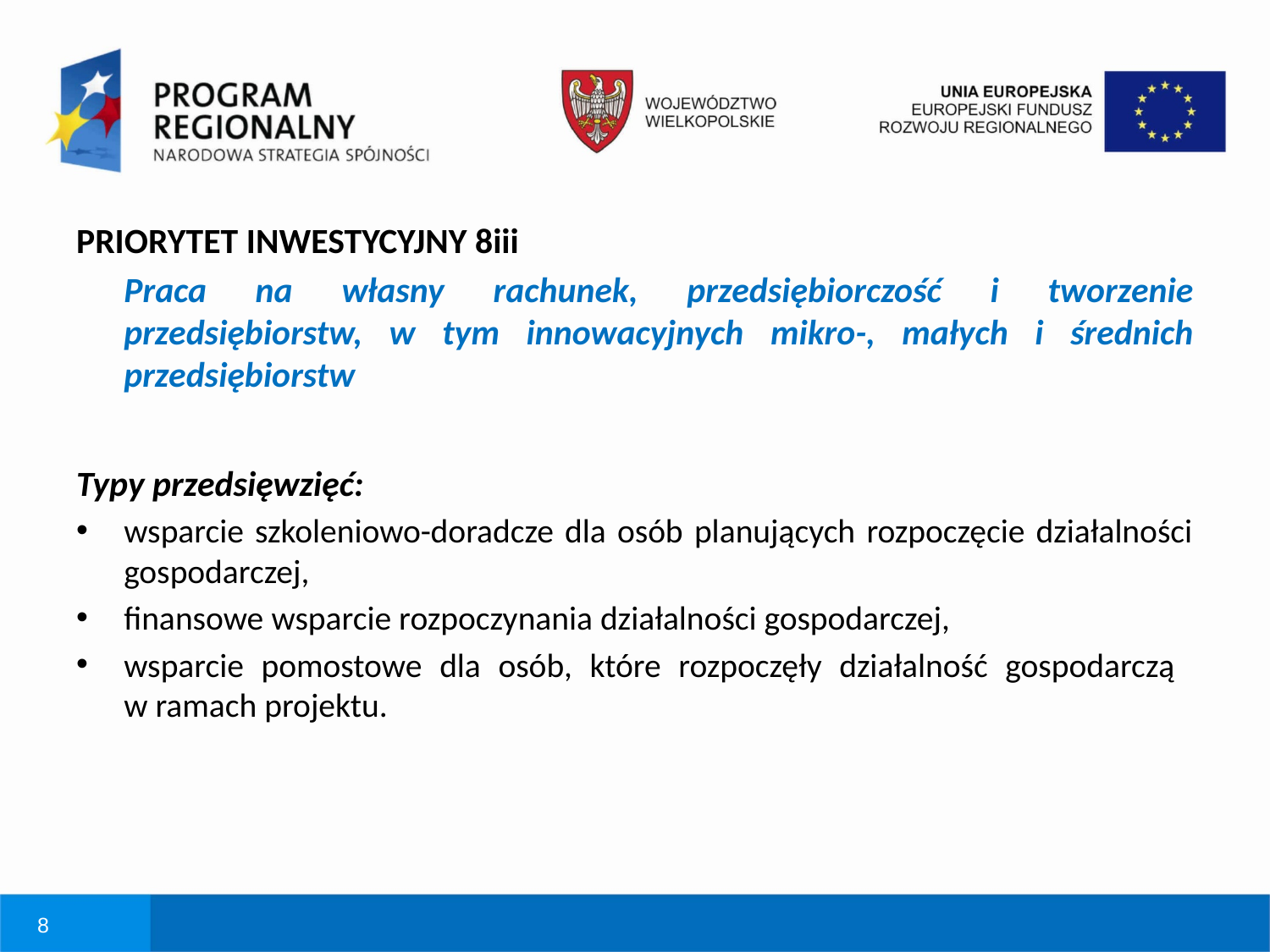

# PRIORYTET INWESTYCYJNY 8iii
	Praca na własny rachunek, przedsiębiorczość i tworzenie przedsiębiorstw, w tym innowacyjnych mikro-, małych i średnich przedsiębiorstw

Typy przedsięwzięć:
wsparcie szkoleniowo-doradcze dla osób planujących rozpoczęcie działalności gospodarczej,
finansowe wsparcie rozpoczynania działalności gospodarczej,
wsparcie pomostowe dla osób, które rozpoczęły działalność gospodarczą
w ramach projektu.